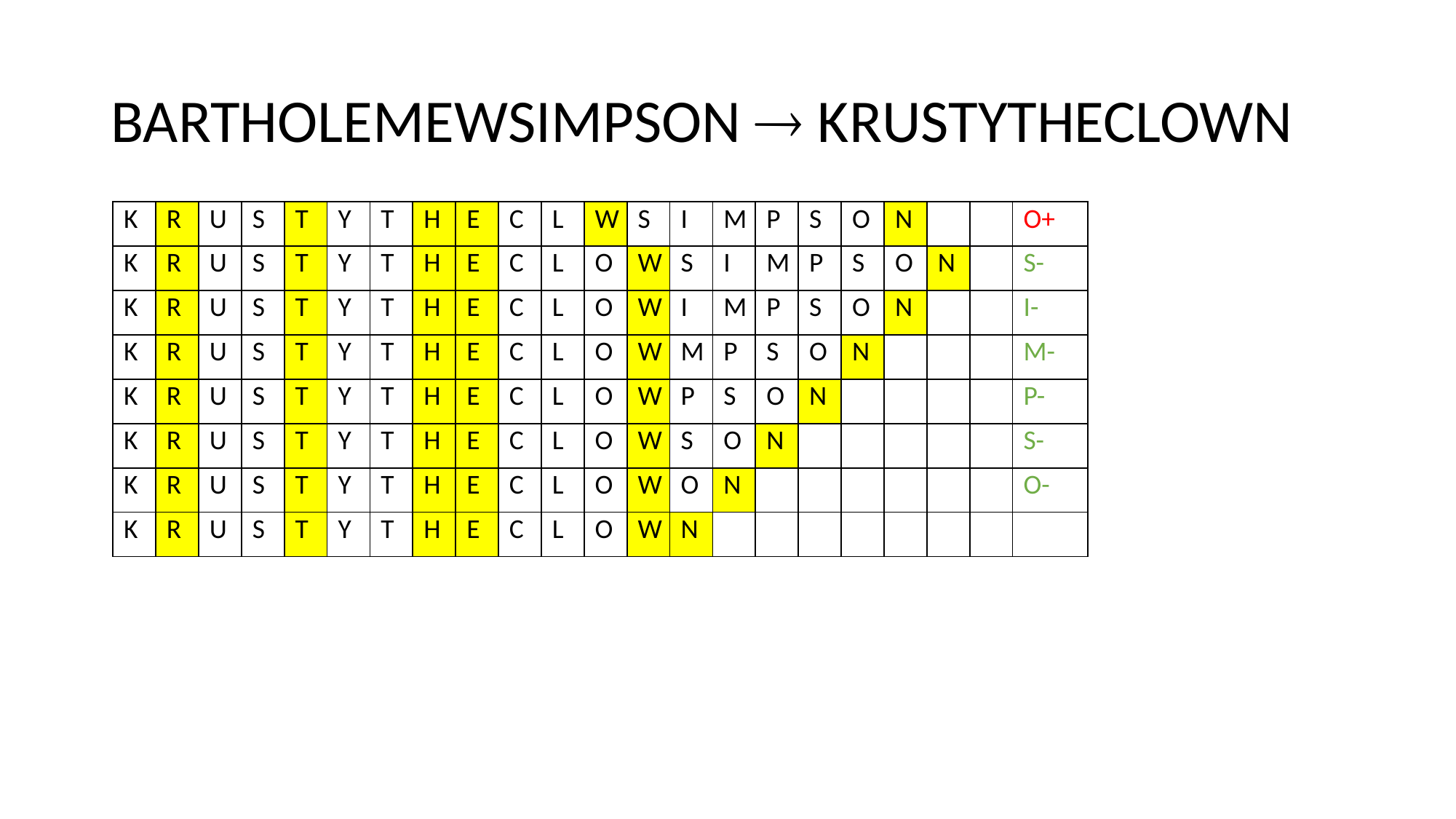

# BARTHOLEMEWSIMPSON → KRUSTYTHECLOWN
| K | R | U | S | T | Y | T | H | E | C | L | W | S | I | M | P | S | O | N |  |  | O+ |
| --- | --- | --- | --- | --- | --- | --- | --- | --- | --- | --- | --- | --- | --- | --- | --- | --- | --- | --- | --- | --- | --- |
| K | R | U | S | T | Y | T | H | E | C | L | O | W | S | I | M | P | S | O | N |  | S- |
| K | R | U | S | T | Y | T | H | E | C | L | O | W | I | M | P | S | O | N |  |  | I- |
| K | R | U | S | T | Y | T | H | E | C | L | O | W | M | P | S | O | N |  |  |  | M- |
| K | R | U | S | T | Y | T | H | E | C | L | O | W | P | S | O | N |  |  |  |  | P- |
| K | R | U | S | T | Y | T | H | E | C | L | O | W | S | O | N |  |  |  |  |  | S- |
| K | R | U | S | T | Y | T | H | E | C | L | O | W | O | N |  |  |  |  |  |  | O- |
| K | R | U | S | T | Y | T | H | E | C | L | O | W | N |  |  |  |  |  |  |  |  |